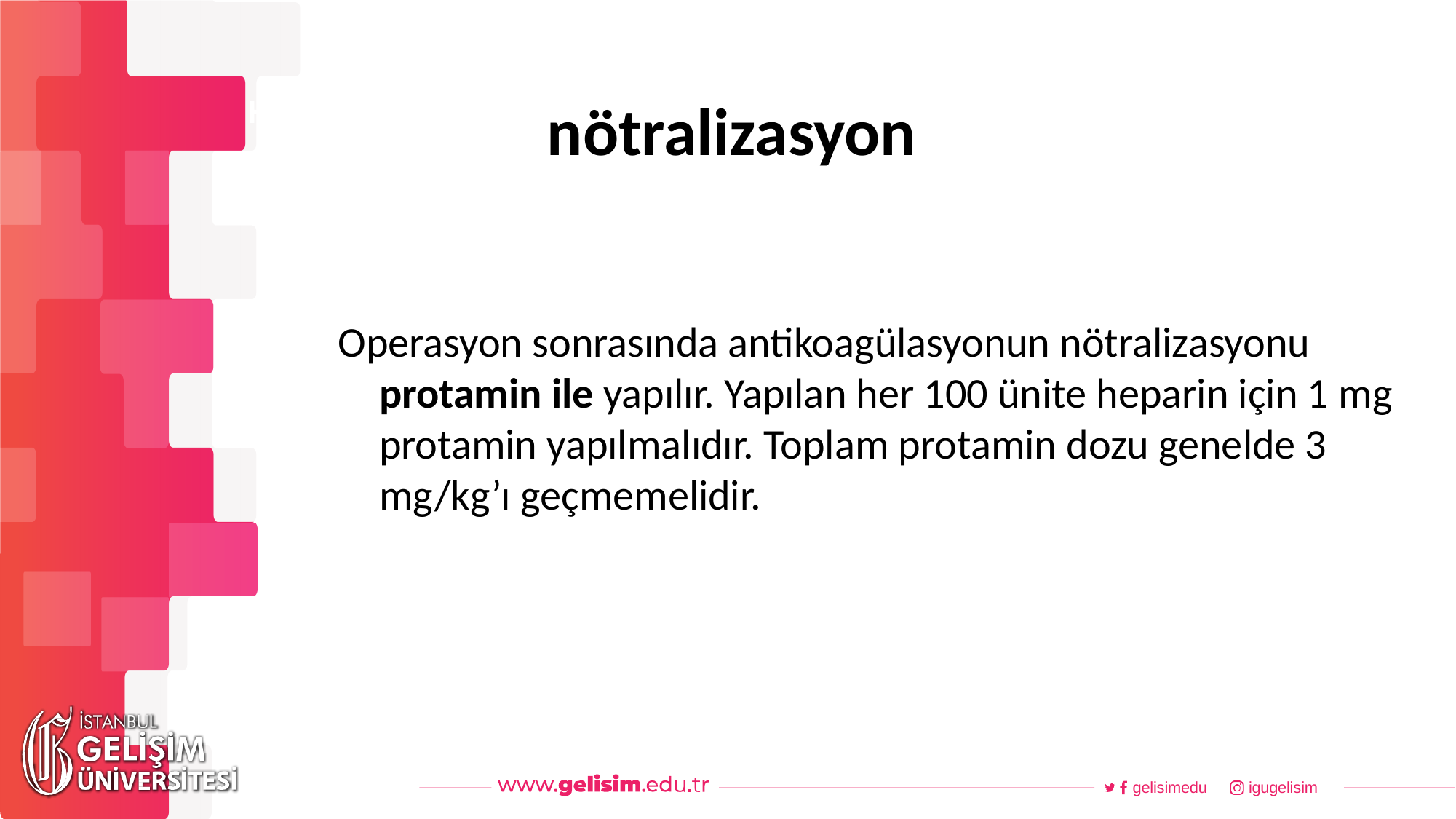

# nötralizasyon
Haftalık Akış
Operasyon sonrasında antikoagülasyonun nötralizasyonu protamin ile yapılır. Yapılan her 100 ünite heparin için 1 mg protamin yapılmalıdır. Toplam protamin dozu genelde 3 mg/kg’ı geçmemelidir.

gelisimedu
igugelisim